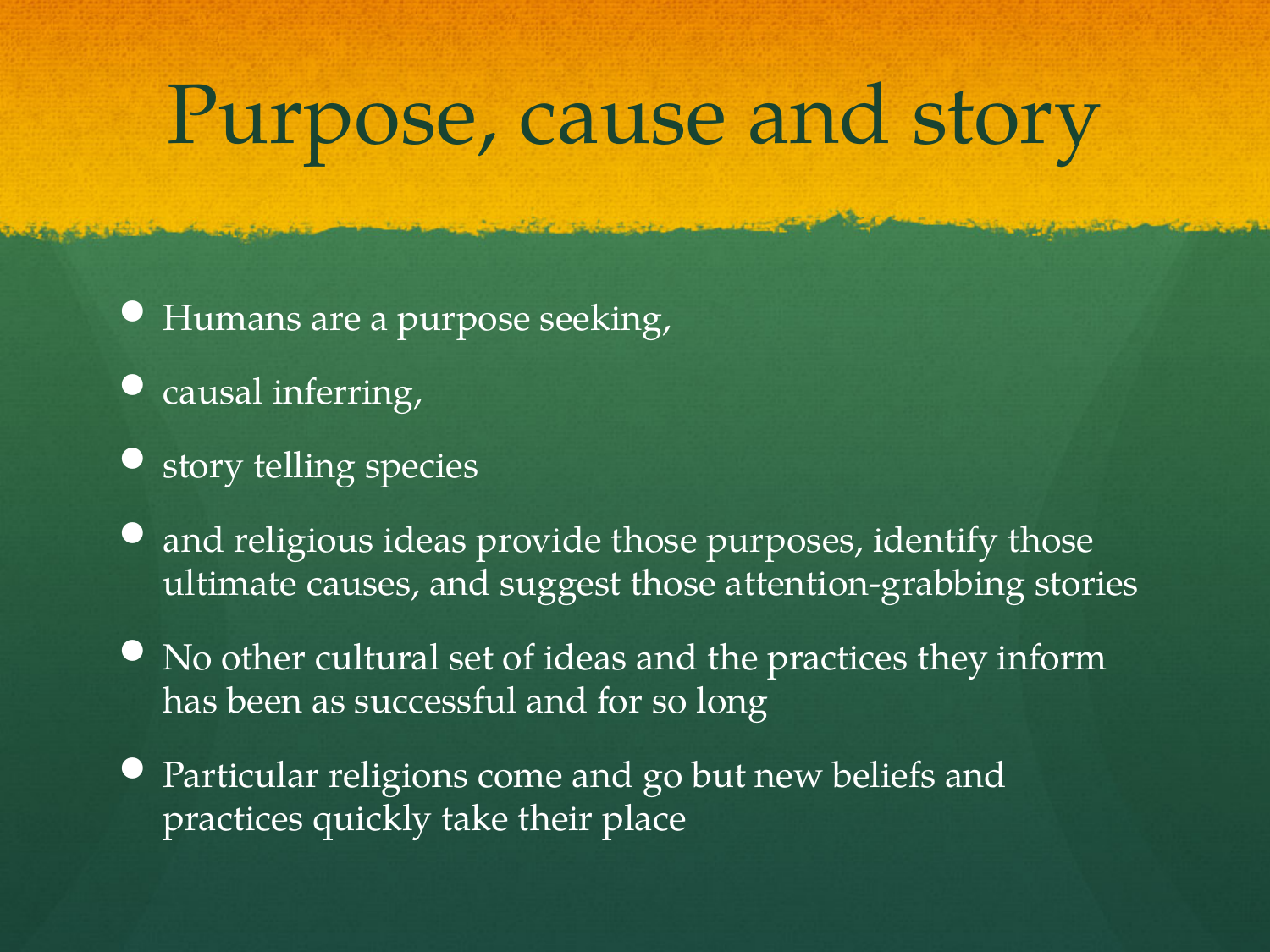

# Purpose, cause and story
Humans are a purpose seeking,
causal inferring,
story telling species
and religious ideas provide those purposes, identify those ultimate causes, and suggest those attention-grabbing stories
No other cultural set of ideas and the practices they inform has been as successful and for so long
Particular religions come and go but new beliefs and practices quickly take their place